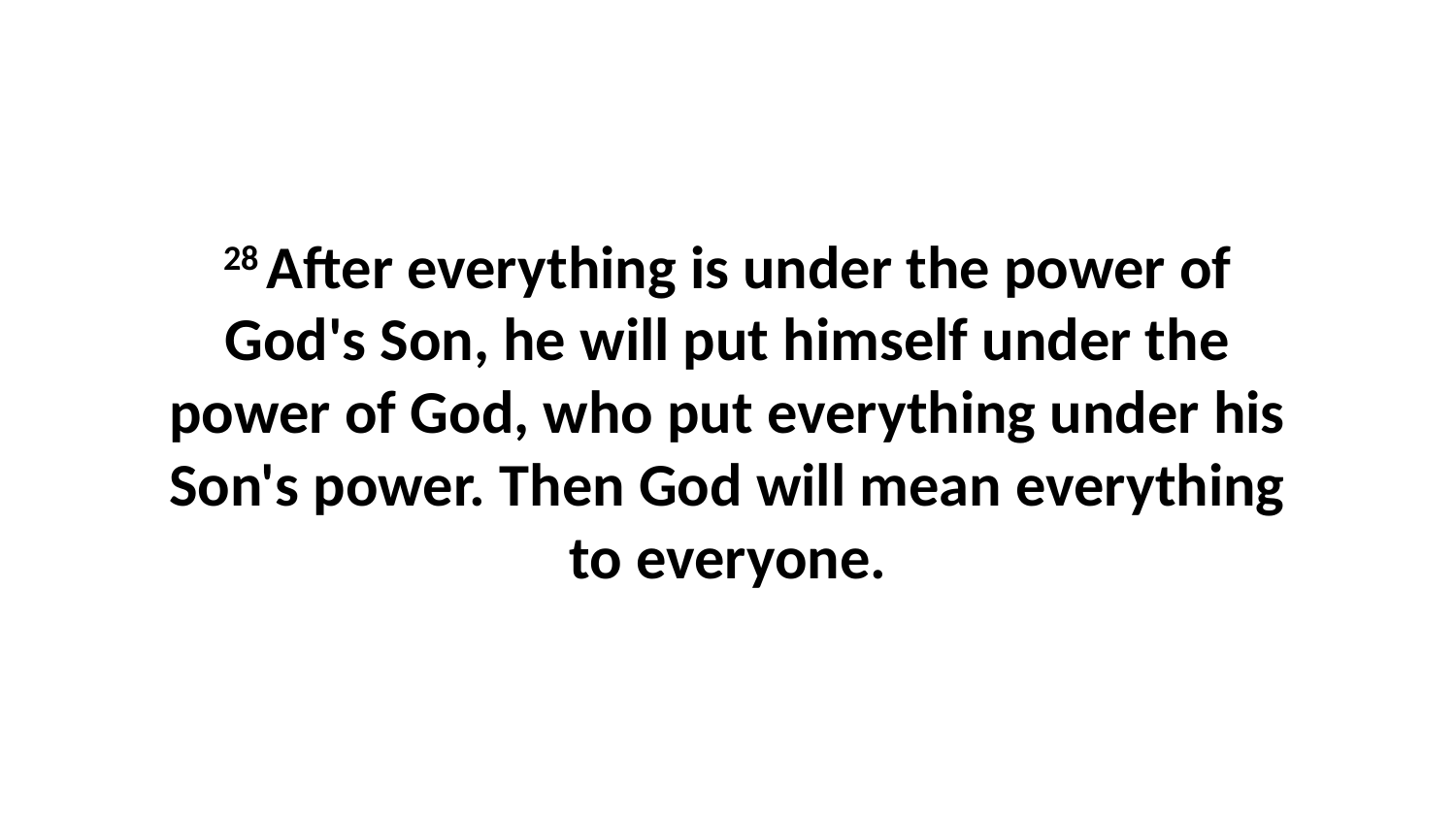

28 After everything is under the power of God's Son, he will put himself under the power of God, who put everything under his Son's power. Then God will mean everything to everyone.